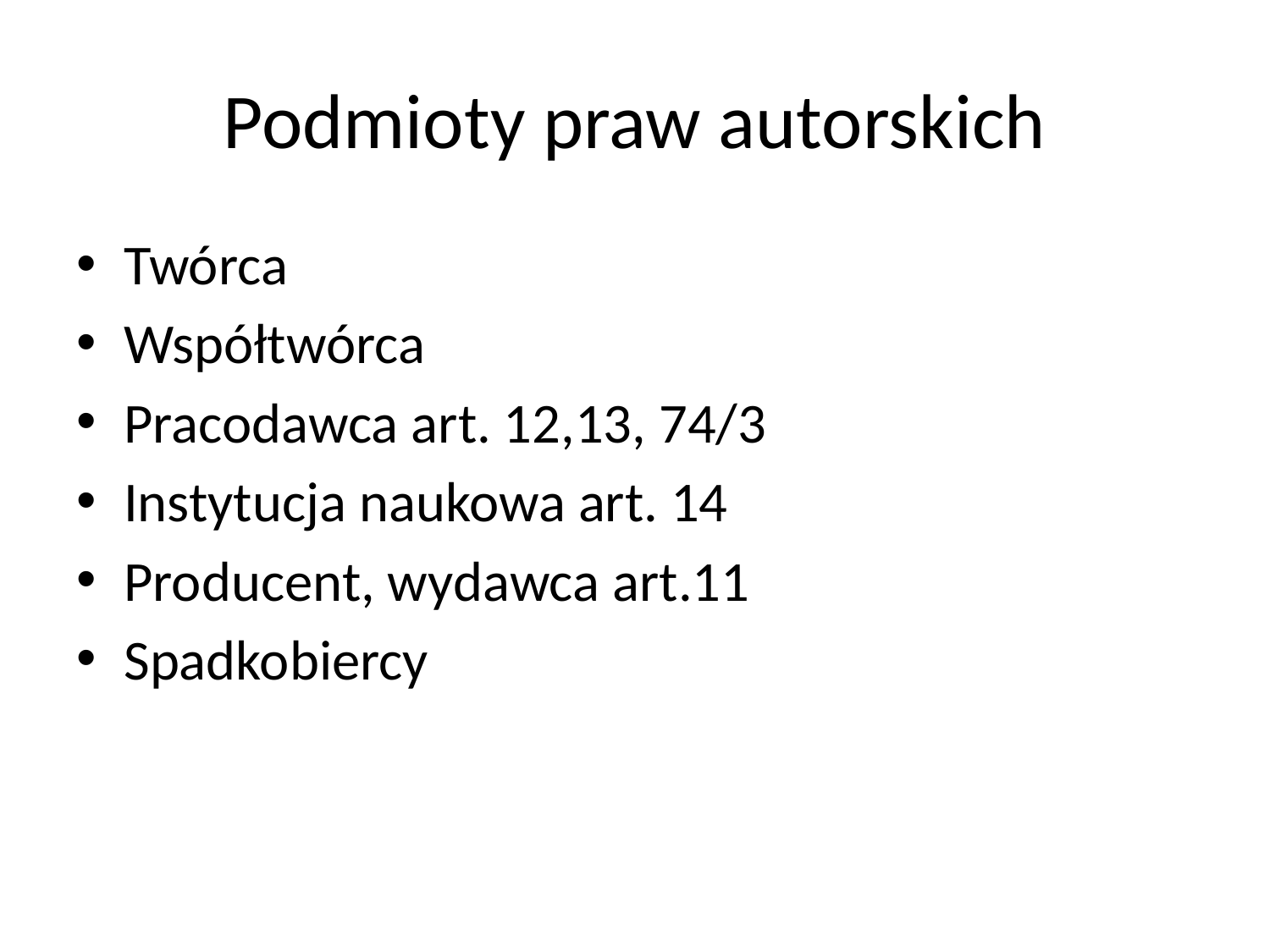

# Podmioty praw autorskich
Twórca
Współtwórca
Pracodawca art. 12,13, 74/3
Instytucja naukowa art. 14
Producent, wydawca art.11
Spadkobiercy